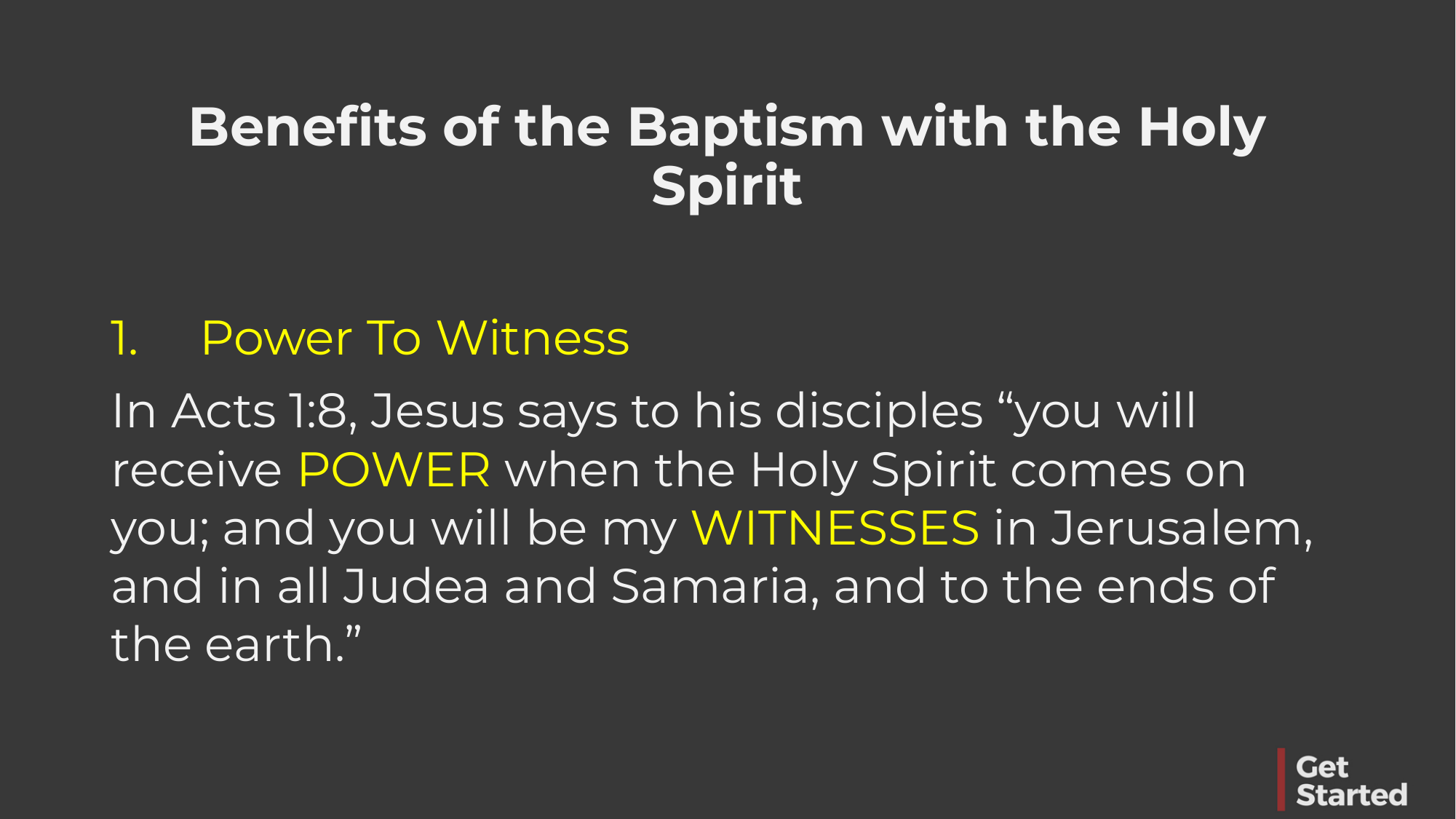

Benefits of the Baptism with the Holy Spirit

Power To Witness
In Acts 1:8, Jesus says to his disciples “you will receive POWER when the Holy Spirit comes on you; and you will be my WITNESSES in Jerusalem, and in all Judea and Samaria, and to the ends of the earth.”